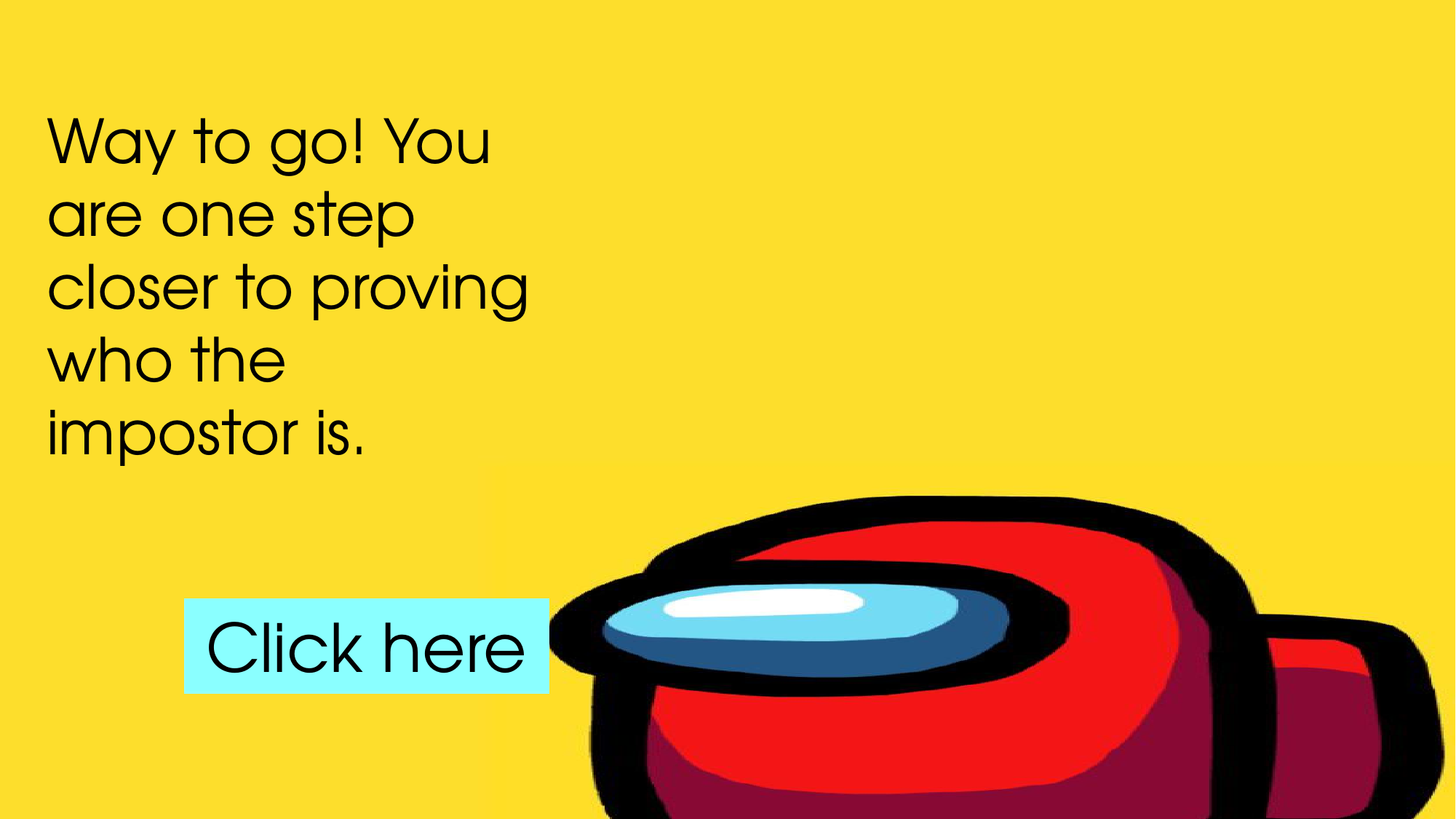

Way to go! You are one step closer to proving who the impostor is.
Click here